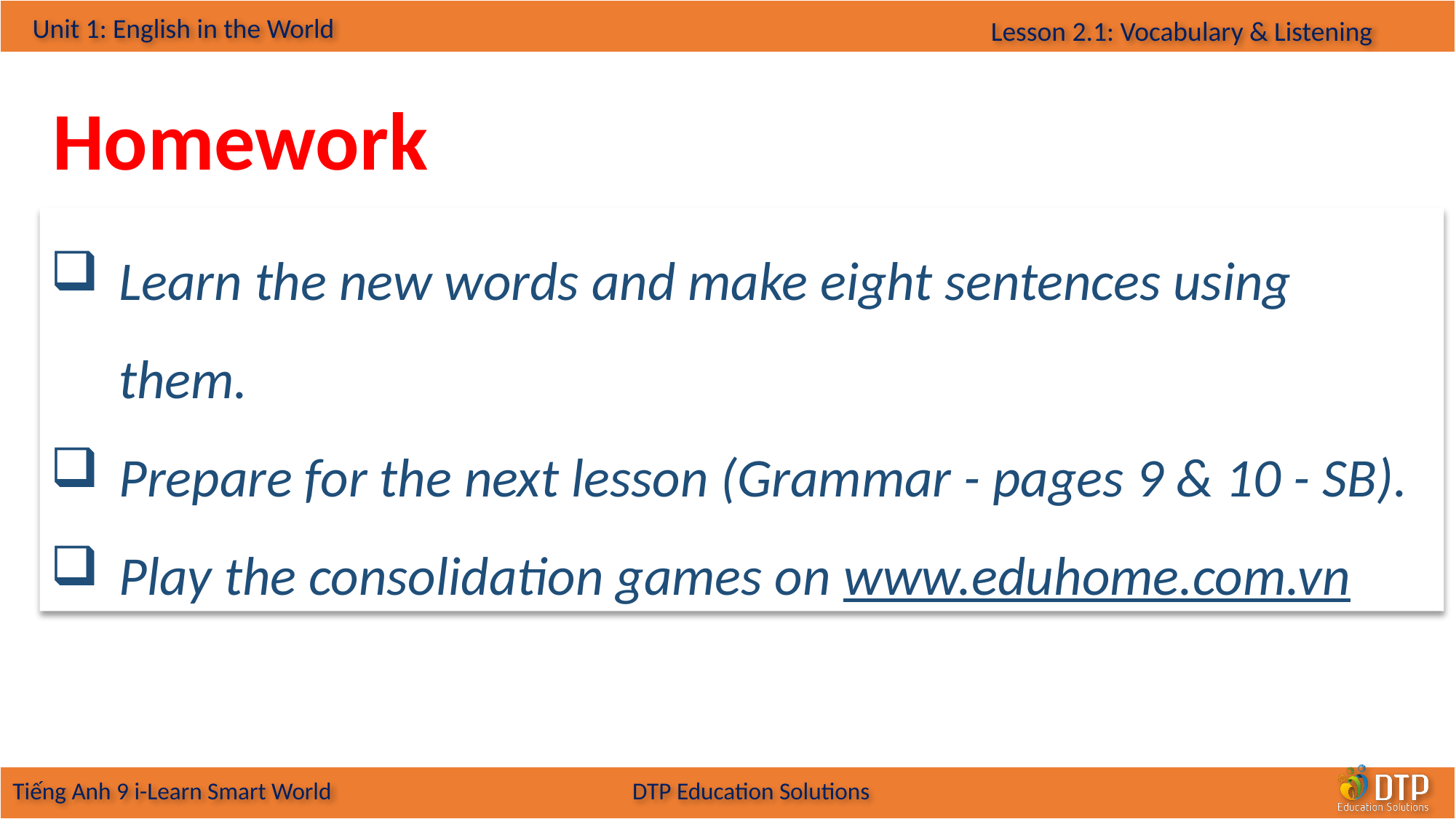

Homework
Learn the new words and make eight sentences using them.
Prepare for the next lesson (Grammar - pages 9 & 10 - SB).
Play the consolidation games on www.eduhome.com.vn